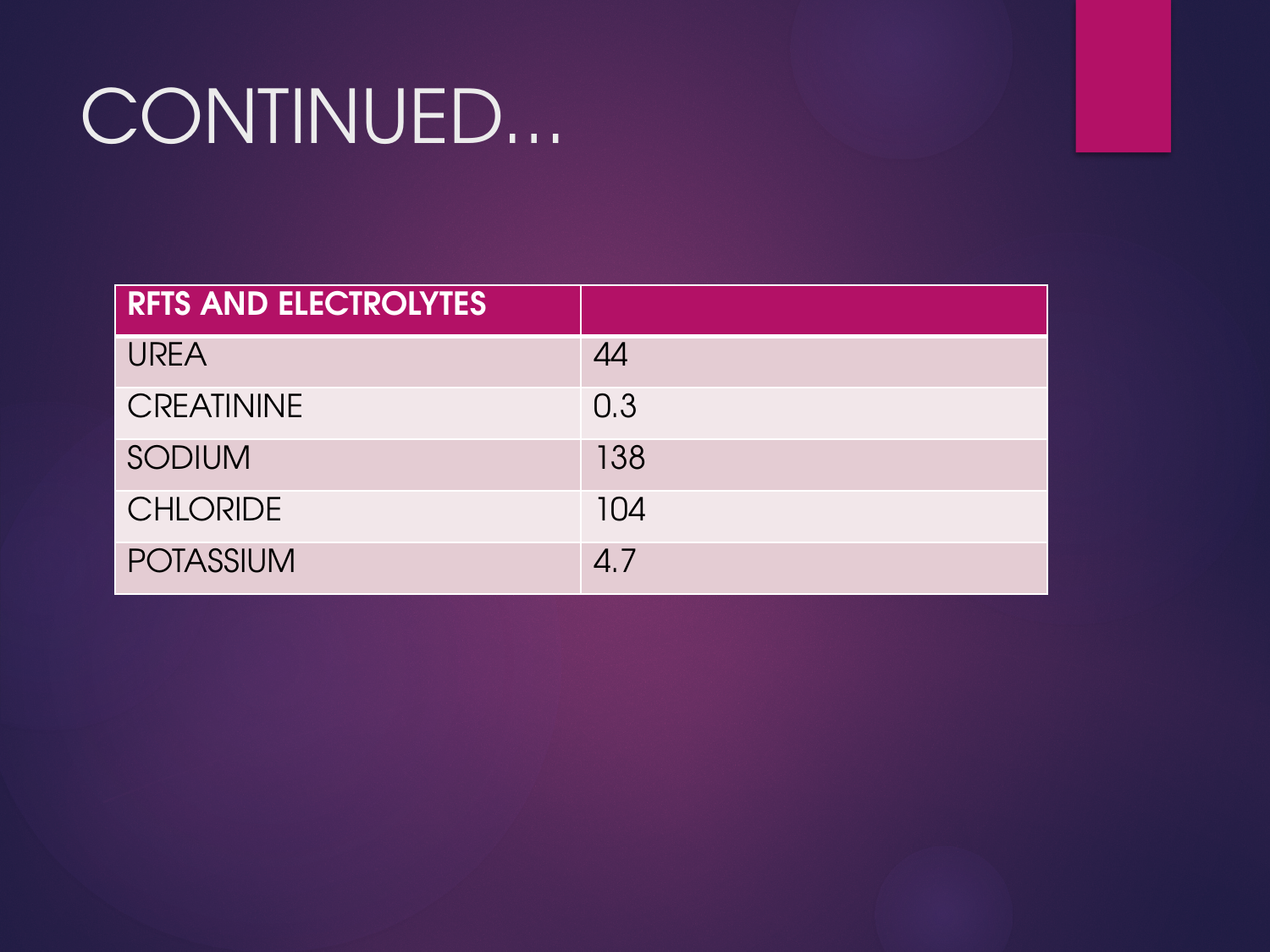

# CONTINUED…
| RFTS AND ELECTROLYTES |  |
| --- | --- |
| UREA | 44 |
| CREATININE | 0.3 |
| SODIUM | 138 |
| CHLORIDE | 104 |
| POTASSIUM | 4.7 |